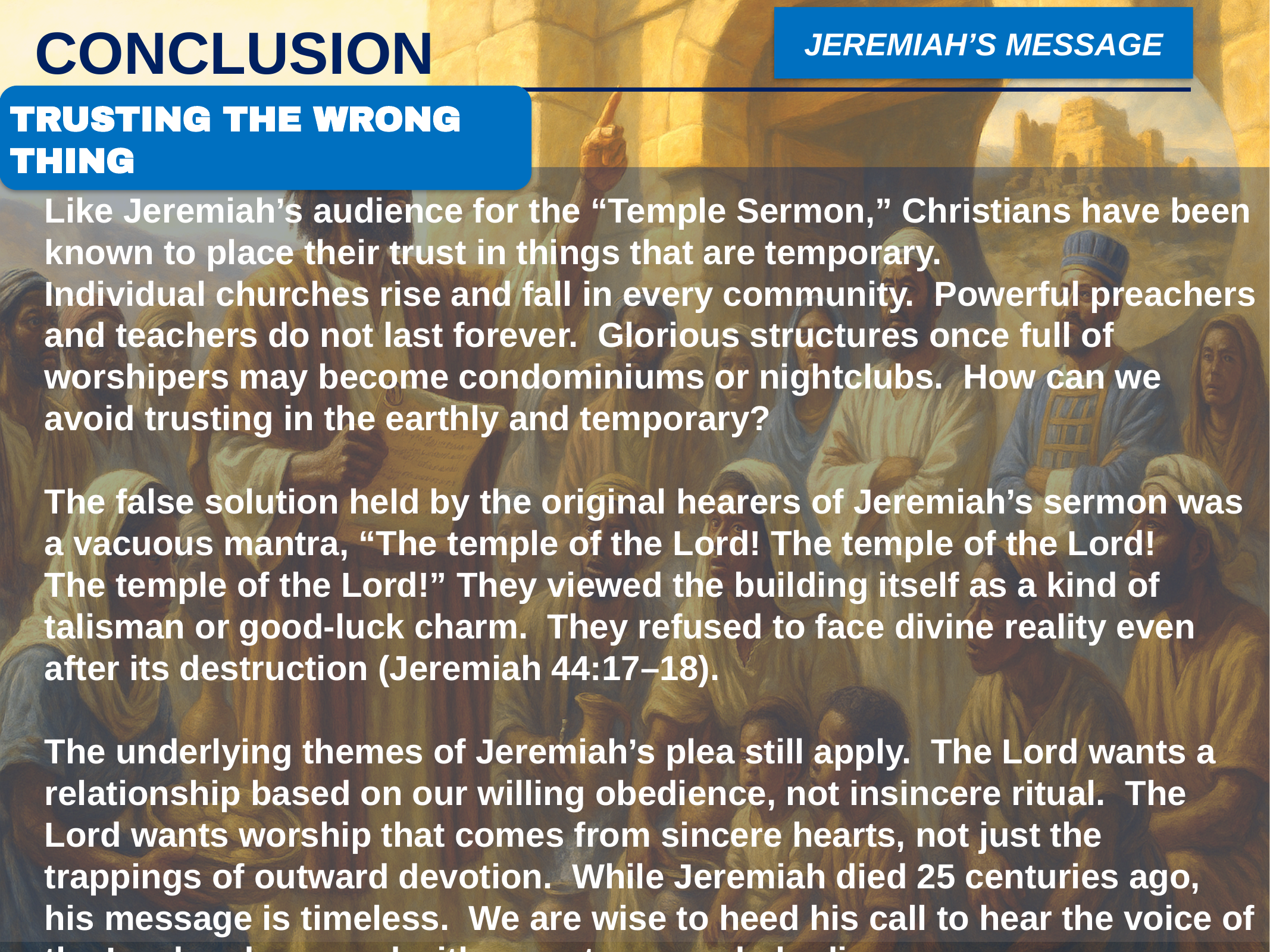

JEREMIAH’S MESSAGE
CONCLUSION
Trusting the Wrong Thing

Like Jeremiah’s audience for the “Temple Sermon,” Christians have been known to place their trust in things that are temporary.  Individual churches rise and fall in every community.  Powerful preachers and teachers do not last forever.  Glorious structures once full of worshipers may become condominiums or nightclubs.  How can we avoid trusting in the earthly and temporary?

The false solution held by the original hearers of Jeremiah’s sermon was a vacuous mantra, “The temple of the Lord! The temple of the Lord! The temple of the Lord!” They viewed the building itself as a kind of talisman or good-luck charm.  They refused to face divine reality even after its destruction (Jeremiah 44:17–18).

The underlying themes of Jeremiah’s plea still apply.  The Lord wants a relationship based on our willing obedience, not insincere ritual.  The Lord wants worship that comes from sincere hearts, not just the trappings of outward devotion.  While Jeremiah died 25 centuries ago, his message is timeless.  We are wise to heed his call to hear the voice of the Lord and respond with repentance and obedience.